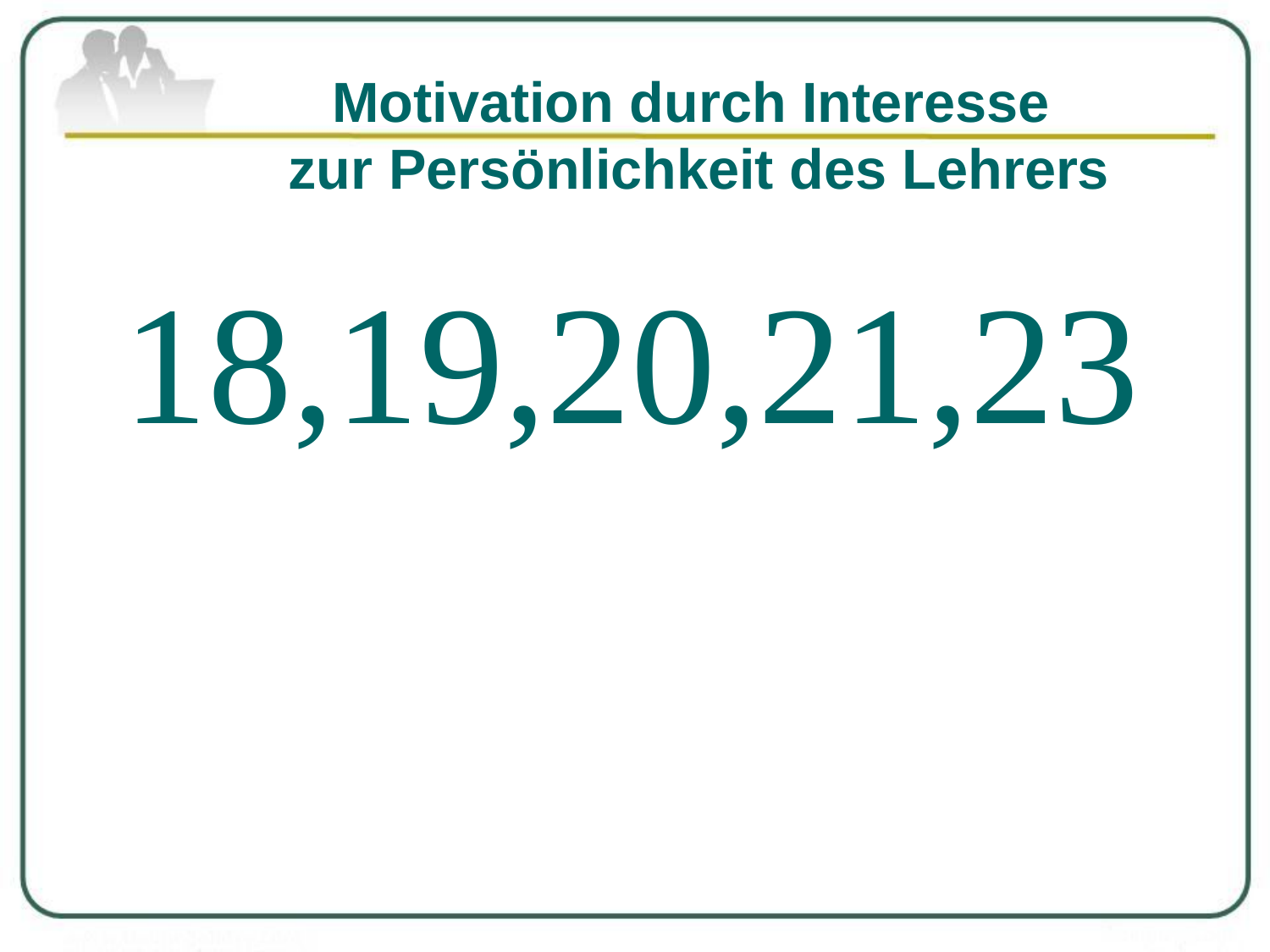

# Motivation durch Interesse zur Persönlichkeit des Lehrers
18,19,20,21,23